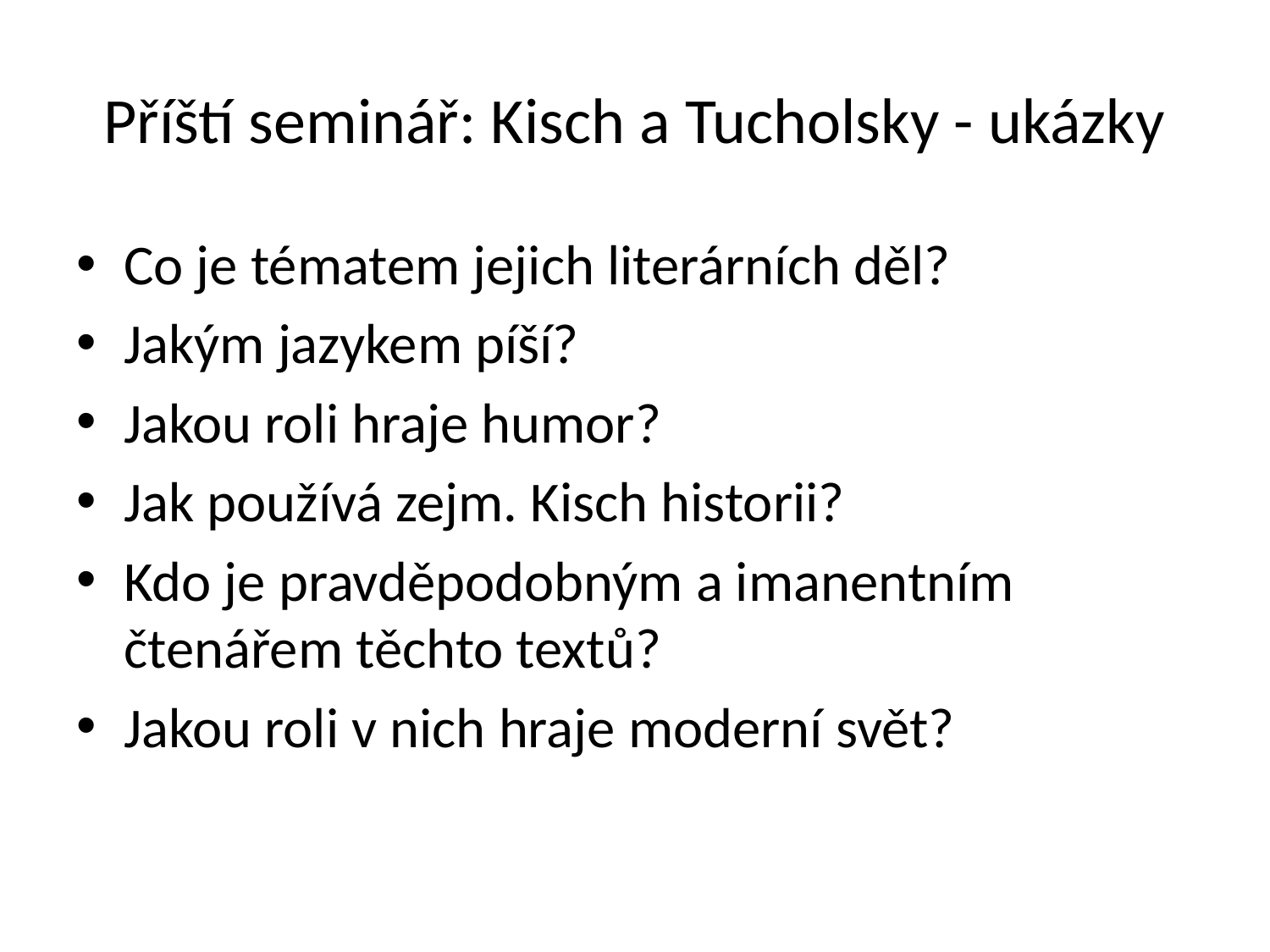

# Příští seminář: Kisch a Tucholsky - ukázky
Co je tématem jejich literárních děl?
Jakým jazykem píší?
Jakou roli hraje humor?
Jak používá zejm. Kisch historii?
Kdo je pravděpodobným a imanentním čtenářem těchto textů?
Jakou roli v nich hraje moderní svět?